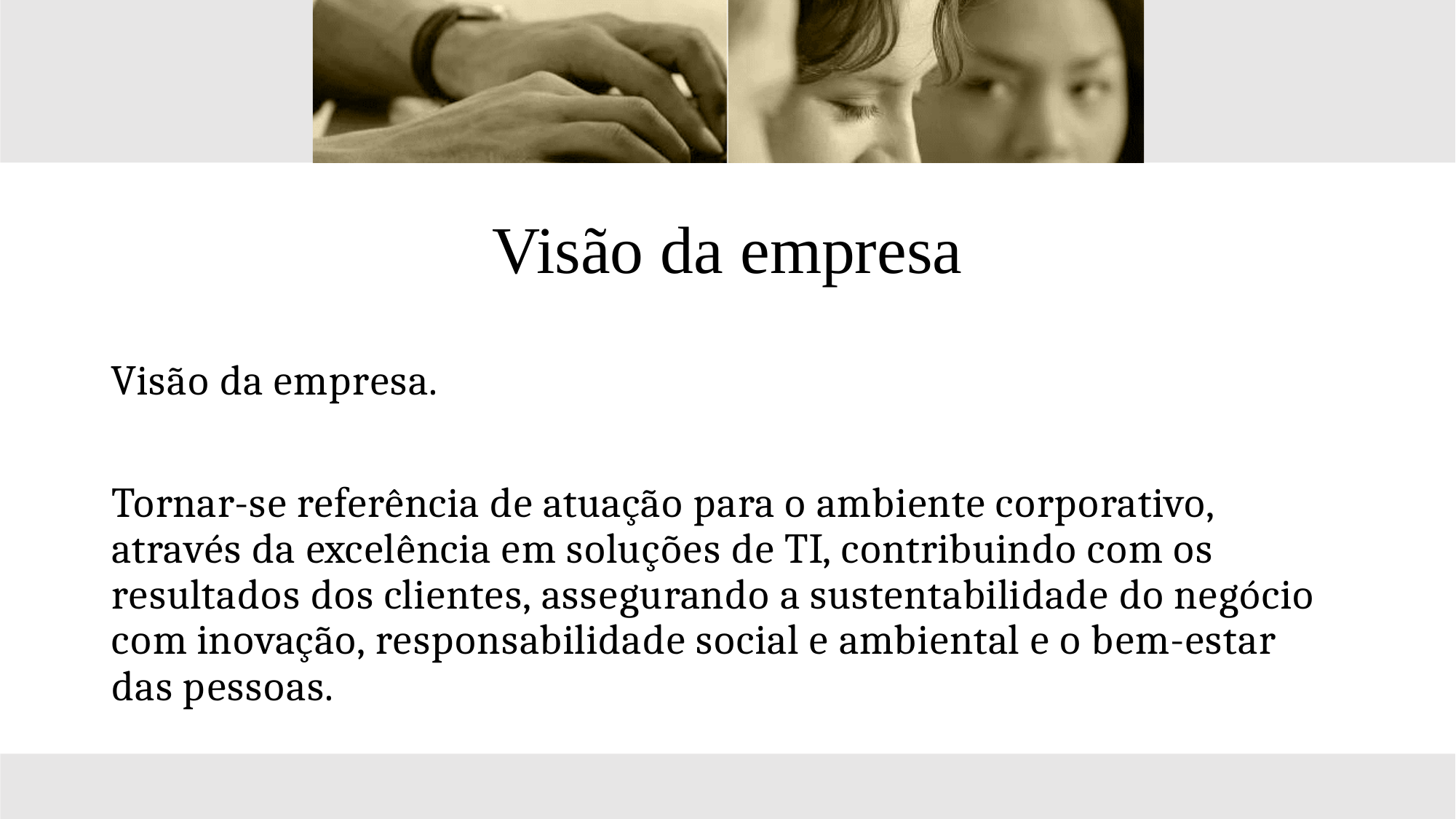

# Visão da empresa
Visão da empresa.

Tornar-se referência de atuação para o ambiente corporativo, através da excelência em soluções de TI, contribuindo com os resultados dos clientes, assegurando a sustentabilidade do negócio com inovação, responsabilidade social e ambiental e o bem-estar das pessoas.